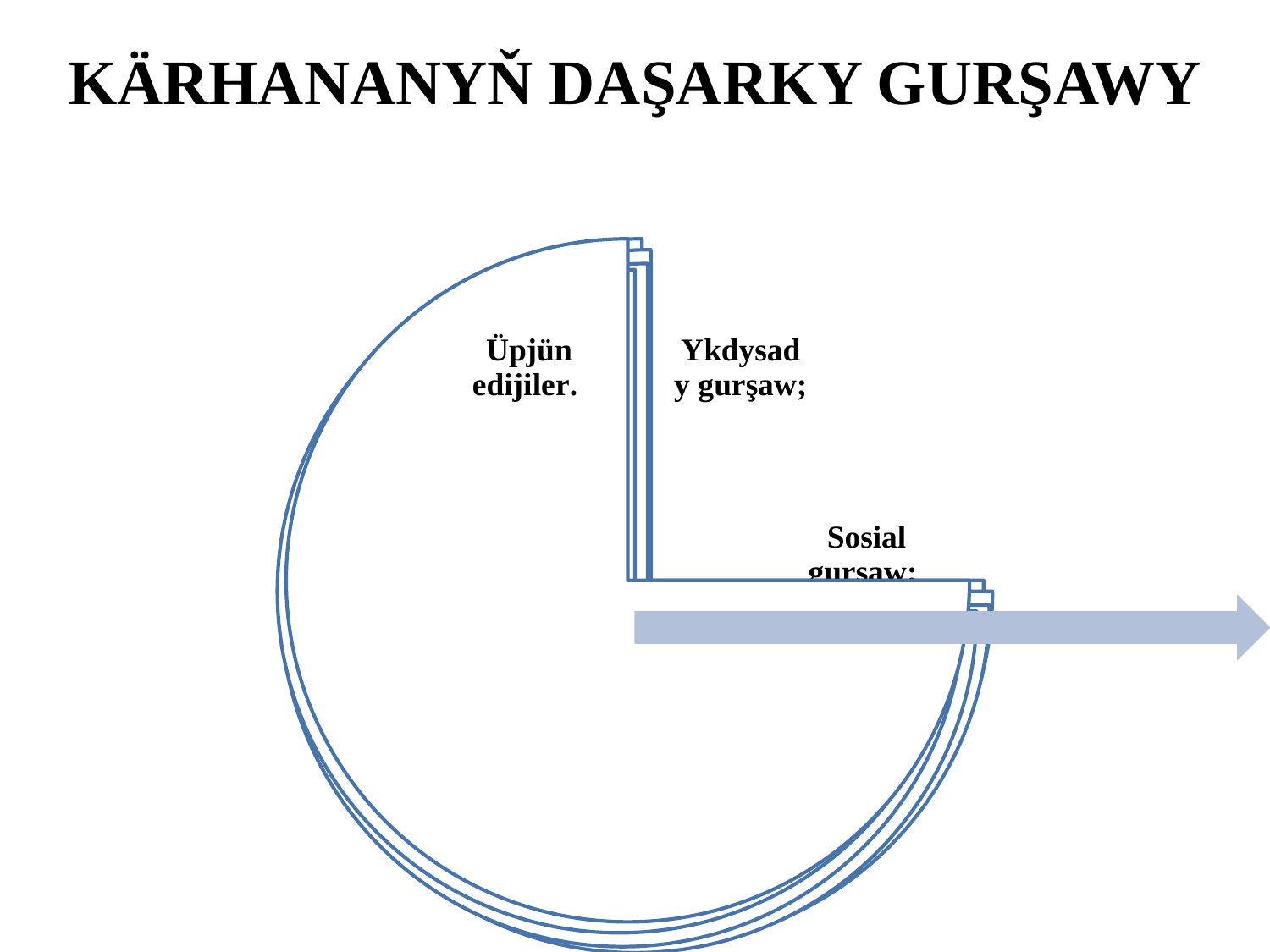

# Kärhananyň daşarky gurşawy
Ykdysady gurşaw;
Sosial gurşaw;
Tehnologik gurşaw;
Hukuk gurşawy;
Döwlet-syýasy gurşaw;
Sarp edijiler;
Üpjün edijiler.